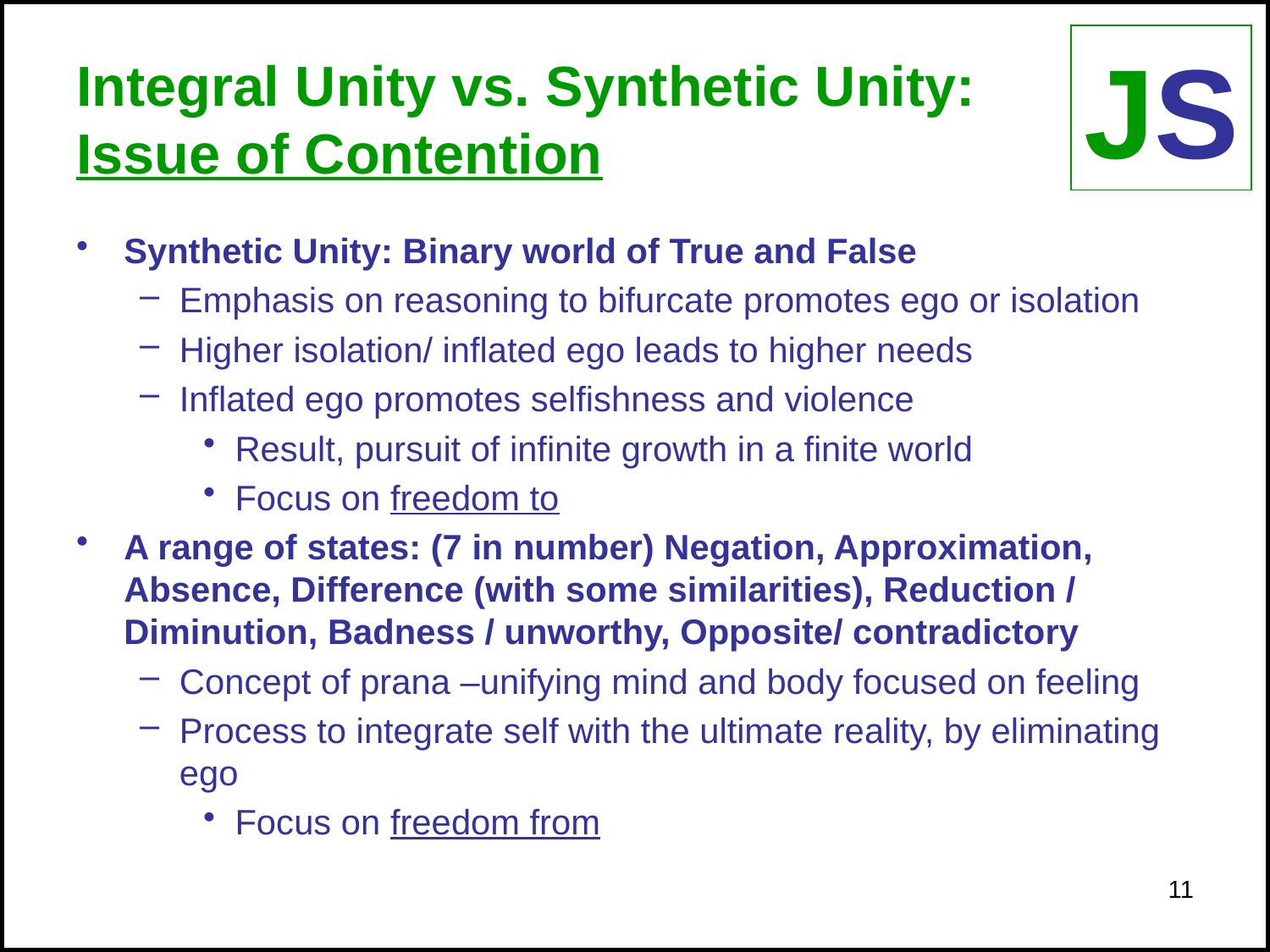

# Integral Unity vs. Synthetic Unity: Issue of Contention
Synthetic Unity: Binary world of True and False
Emphasis on reasoning to bifurcate promotes ego or isolation
Higher isolation/ inflated ego leads to higher needs
Inflated ego promotes selfishness and violence
Result, pursuit of infinite growth in a finite world
Focus on freedom to
A range of states: (7 in number) Negation, Approximation, Absence, Difference (with some similarities), Reduction / Diminution, Badness / unworthy, Opposite/ contradictory
Concept of prana –unifying mind and body focused on feeling
Process to integrate self with the ultimate reality, by eliminating ego
Focus on freedom from
11